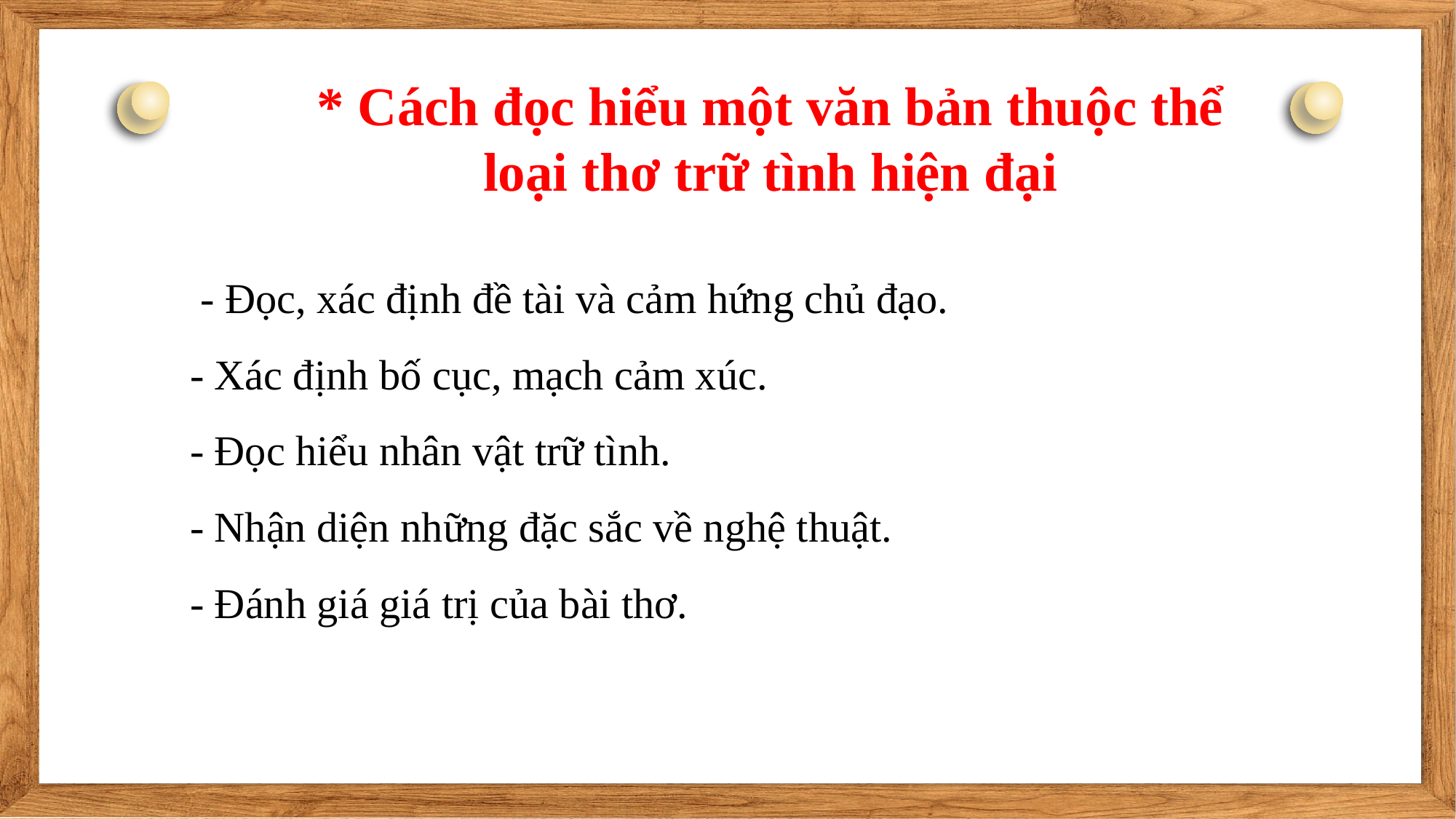

* Cách đọc hiểu một văn bản thuộc thể loại thơ trữ tình hiện đại

 - Đọc, xác định đề tài và cảm hứng chủ đạo.
- Xác định bố cục, mạch cảm xúc.
- Đọc hiểu nhân vật trữ tình.
- Nhận diện những đặc sắc về nghệ thuật.
- Đánh giá giá trị của bài thơ.